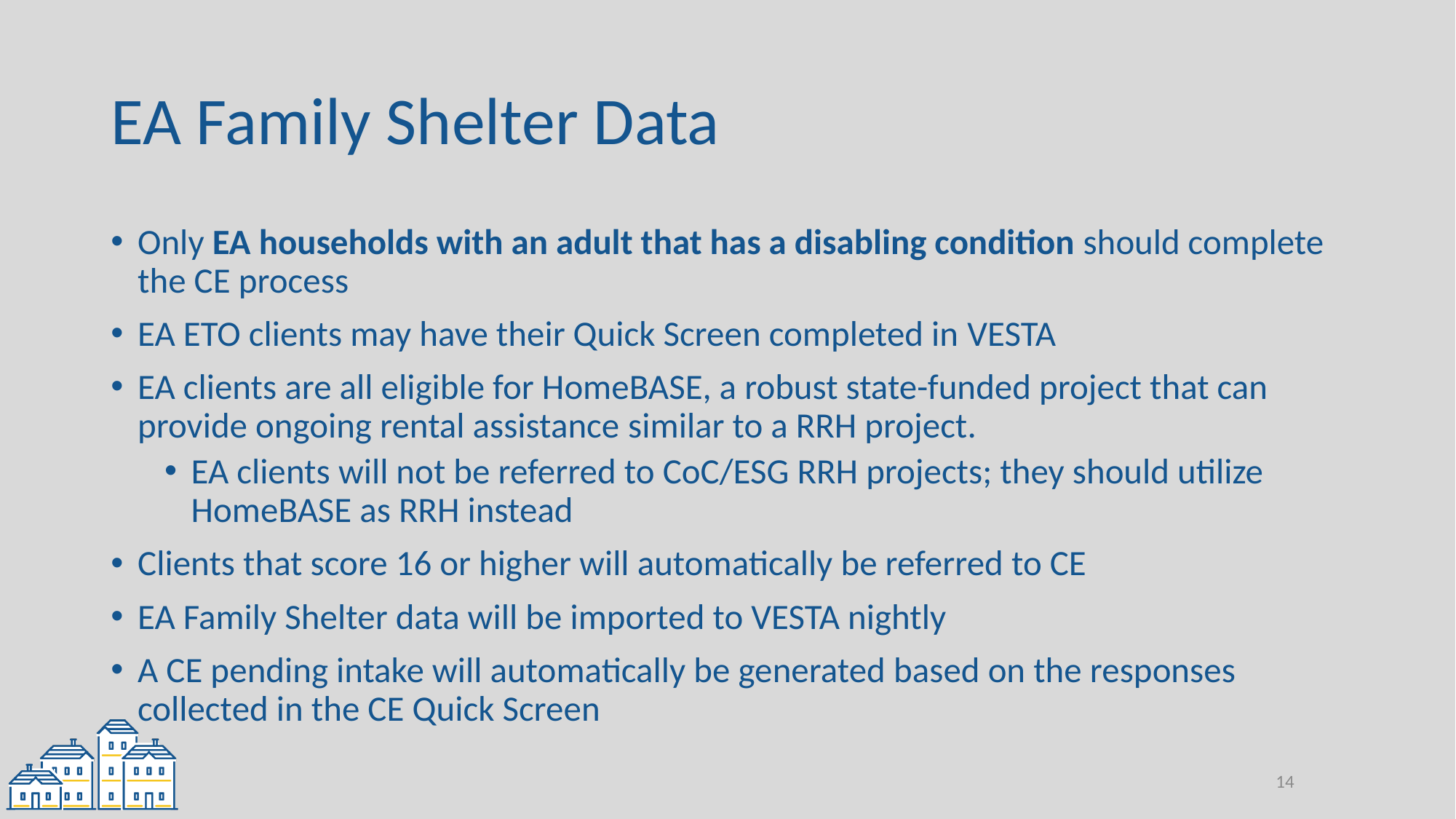

# EA Family Shelter Data
Only EA households with an adult that has a disabling condition should complete the CE process
EA ETO clients may have their Quick Screen completed in VESTA
EA clients are all eligible for HomeBASE, a robust state-funded project that can provide ongoing rental assistance similar to a RRH project.
EA clients will not be referred to CoC/ESG RRH projects; they should utilize HomeBASE as RRH instead
Clients that score 16 or higher will automatically be referred to CE
EA Family Shelter data will be imported to VESTA nightly
A CE pending intake will automatically be generated based on the responses collected in the CE Quick Screen

14